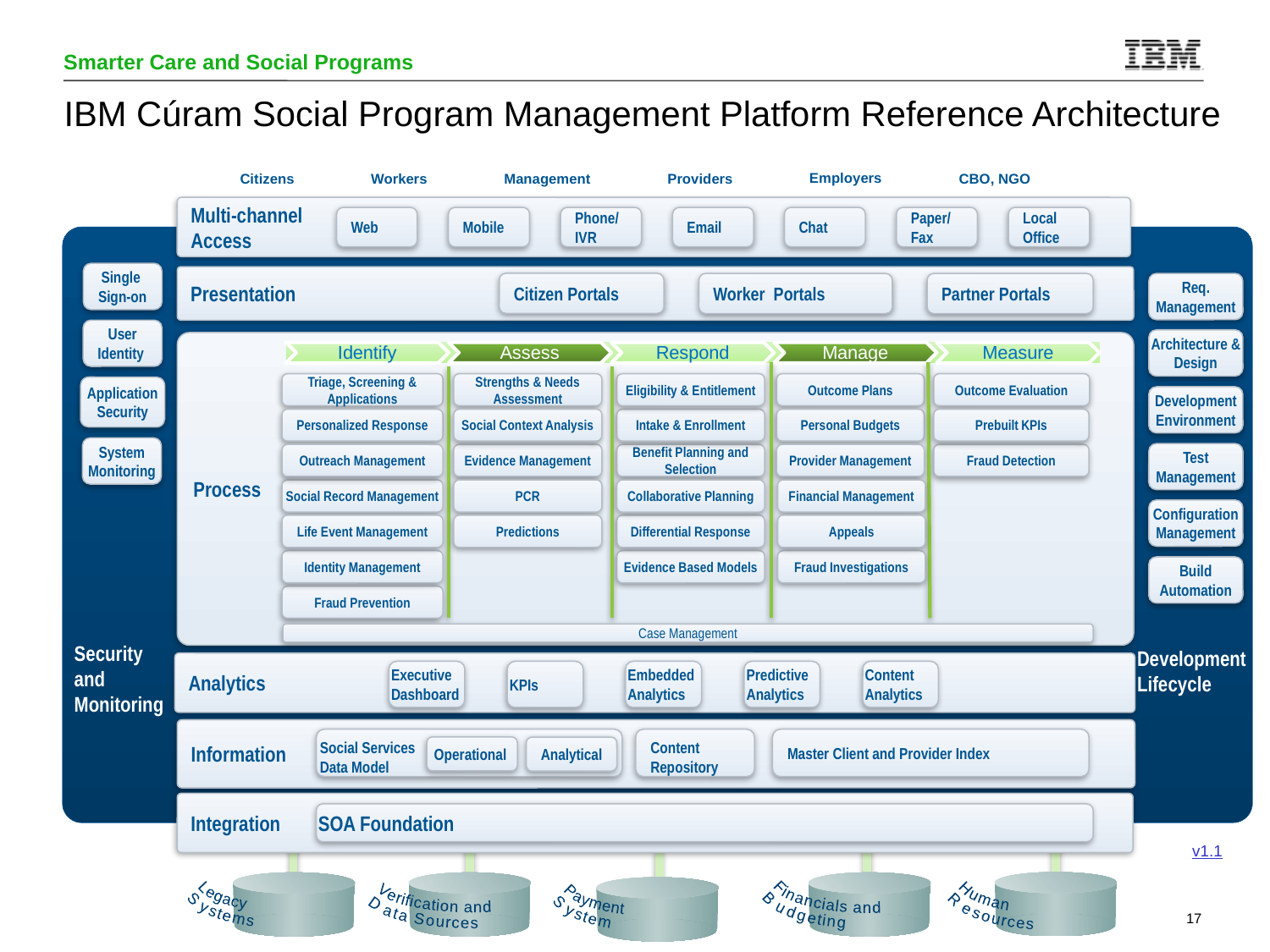

# IBM Cúram Social Program Management Platform Reference Architecture
Citizens
Workers
Management
Providers
Employers
CBO, NGO
Multi-channel
Access
Web
Mobile
Phone/ IVR
Email
Chat
Paper/ Fax
Local Office

Single
Sign-on
Presentation
Citizen Portals
Worker  Portals
Partner Portals
Req. Management
User
Identity
Architecture & Design
Process
Identify
Assess
Respond
Manage
Measure
Triage, Screening & Applications
Strengths & Needs Assessment
Eligibility & Entitlement
Outcome Plans
Outcome Evaluation
Application Security
Development Environment
Personalized Response
Social Context Analysis
Intake & Enrollment
Personal Budgets
Prebuilt KPIs
System Monitoring
Test Management
Outreach Management
Evidence Management
Benefit Planning and Selection
Provider Management
Fraud Detection
Social Record Management
PCR
Collaborative Planning
Financial Management
Configuration Management
Life Event Management
Predictions
Differential Response
Appeals
Identity Management
Evidence Based Models
Fraud Investigations
Build Automation
Fraud Prevention
Case Management
Security
and
Monitoring
Development Lifecycle
Analytics
Executive Dashboard
KPIs
Embedded Analytics
Predictive
Analytics
Content Analytics
Information
Content Repository
Master Client and Provider Index
Social Services
Data Model
Operational
Analytical
Integration
SOA Foundation
v1.1
Financials and
Budgeting

Human
Resources

Legacy
Systems

Payment
System
Verification and
Data Sources